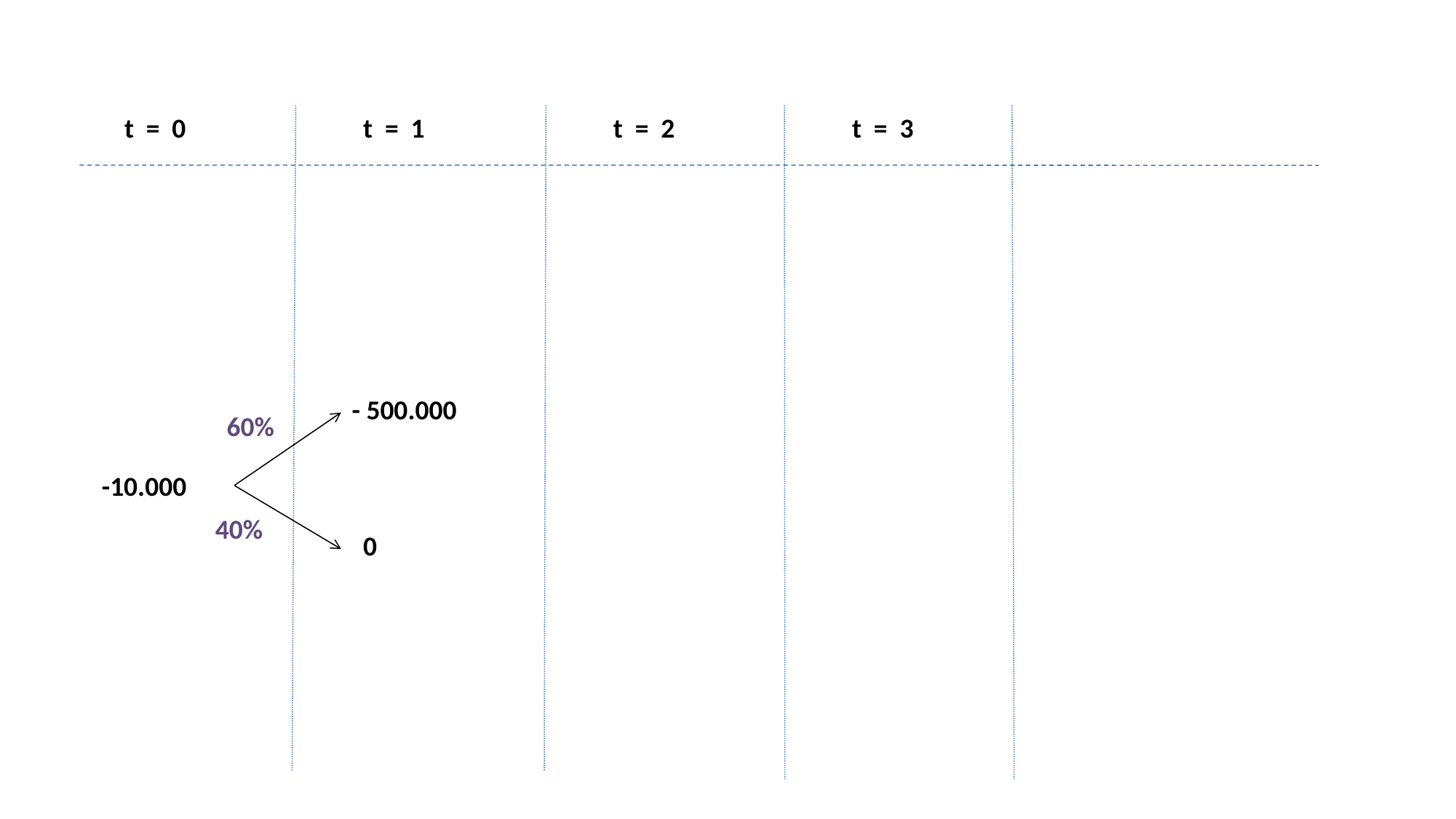

t  =  0
t  =  1
t  =  2
t  =  3
- 500.000
60%
-10.000
40%
0